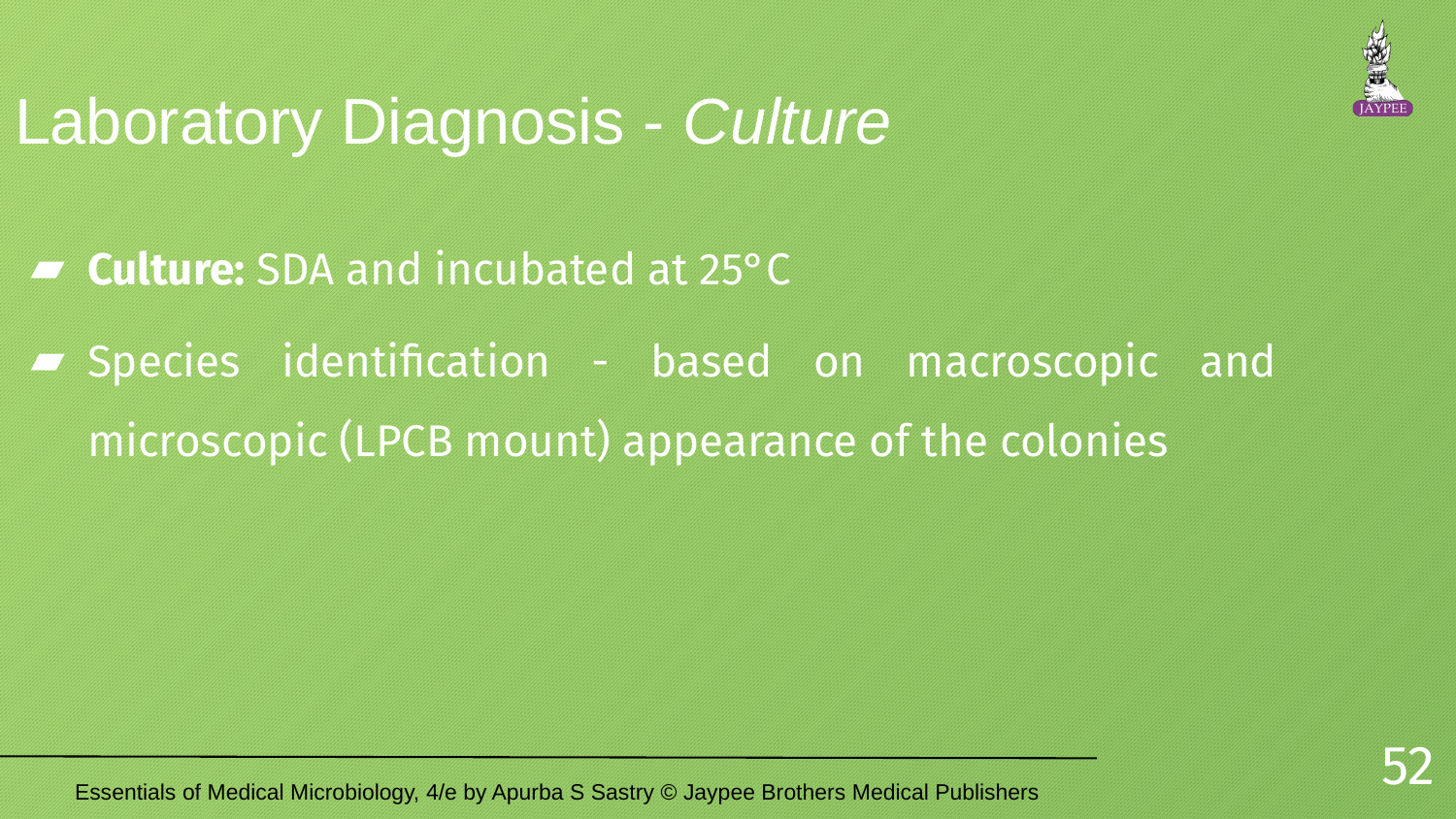

# Laboratory Diagnosis - Culture
Culture: SDA and incubated at 25°C
Species identification - based on macroscopic and microscopic (LPCB mount) appearance of the colonies
52